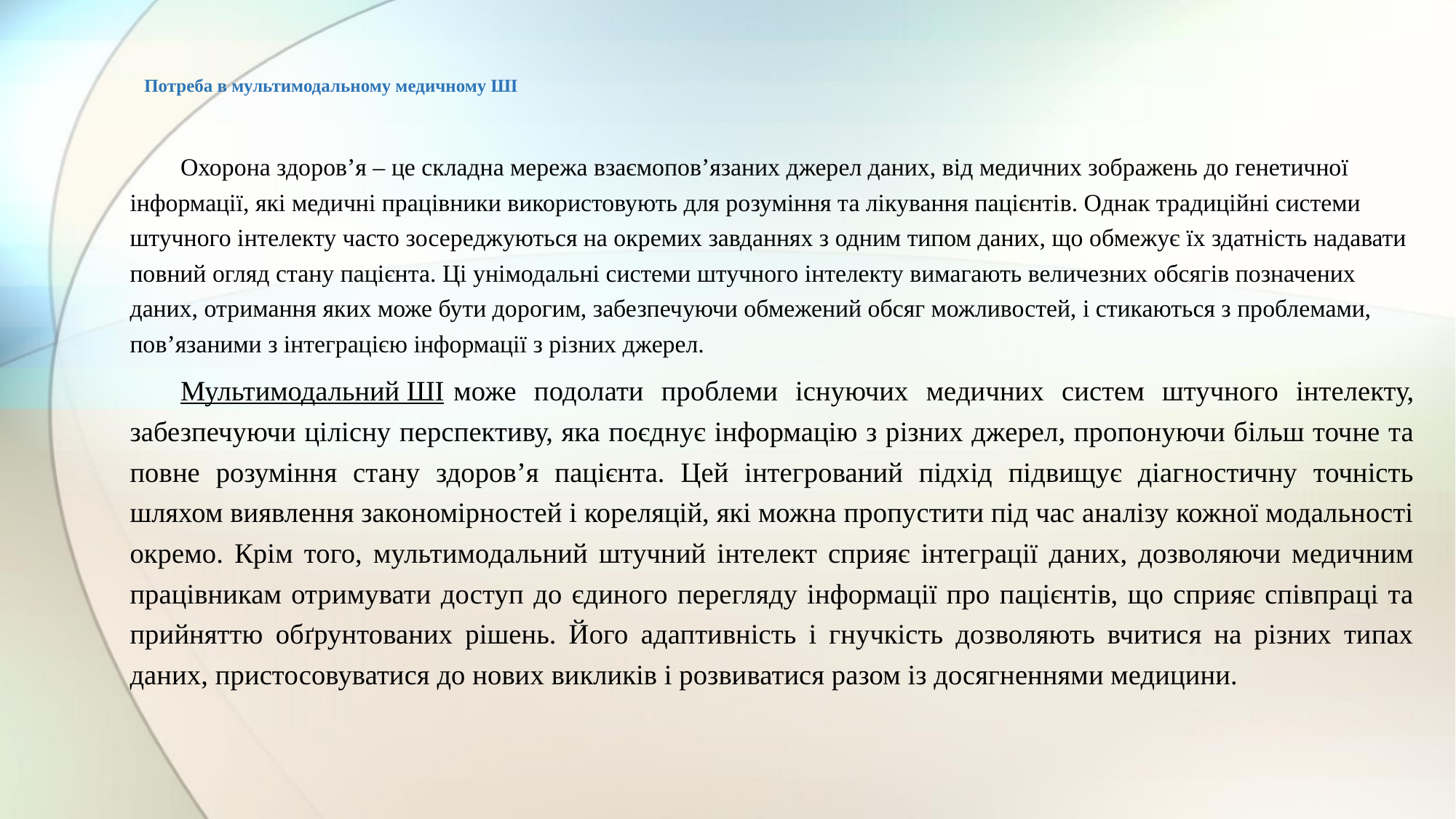

# Потреба в мультимодальному медичному ШІ
Охорона здоров’я – це складна мережа взаємопов’язаних джерел даних, від медичних зображень до генетичної інформації, які медичні працівники використовують для розуміння та лікування пацієнтів. Однак традиційні системи штучного інтелекту часто зосереджуються на окремих завданнях з одним типом даних, що обмежує їх здатність надавати повний огляд стану пацієнта. Ці унімодальні системи штучного інтелекту вимагають величезних обсягів позначених даних, отримання яких може бути дорогим, забезпечуючи обмежений обсяг можливостей, і стикаються з проблемами, пов’язаними з інтеграцією інформації з різних джерел.
Мультимодальний ШІ може подолати проблеми існуючих медичних систем штучного інтелекту, забезпечуючи цілісну перспективу, яка поєднує інформацію з різних джерел, пропонуючи більш точне та повне розуміння стану здоров’я пацієнта. Цей інтегрований підхід підвищує діагностичну точність шляхом виявлення закономірностей і кореляцій, які можна пропустити під час аналізу кожної модальності окремо. Крім того, мультимодальний штучний інтелект сприяє інтеграції даних, дозволяючи медичним працівникам отримувати доступ до єдиного перегляду інформації про пацієнтів, що сприяє співпраці та прийняттю обґрунтованих рішень. Його адаптивність і гнучкість дозволяють вчитися на різних типах даних, пристосовуватися до нових викликів і розвиватися разом із досягненнями медицини.